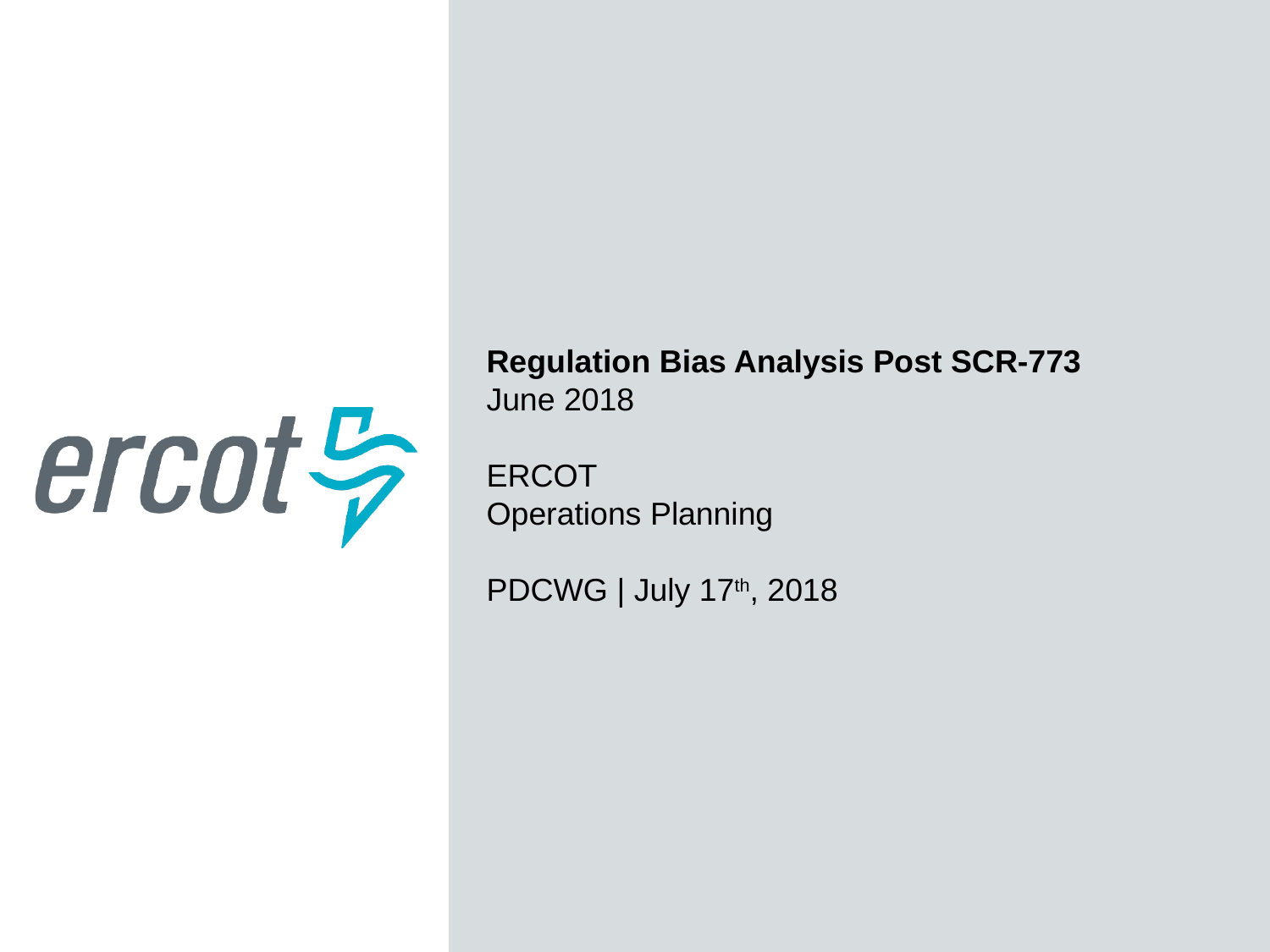

Regulation Bias Analysis Post SCR-773
June 2018

ERCOT
Operations Planning

PDCWG | July 17th, 2018